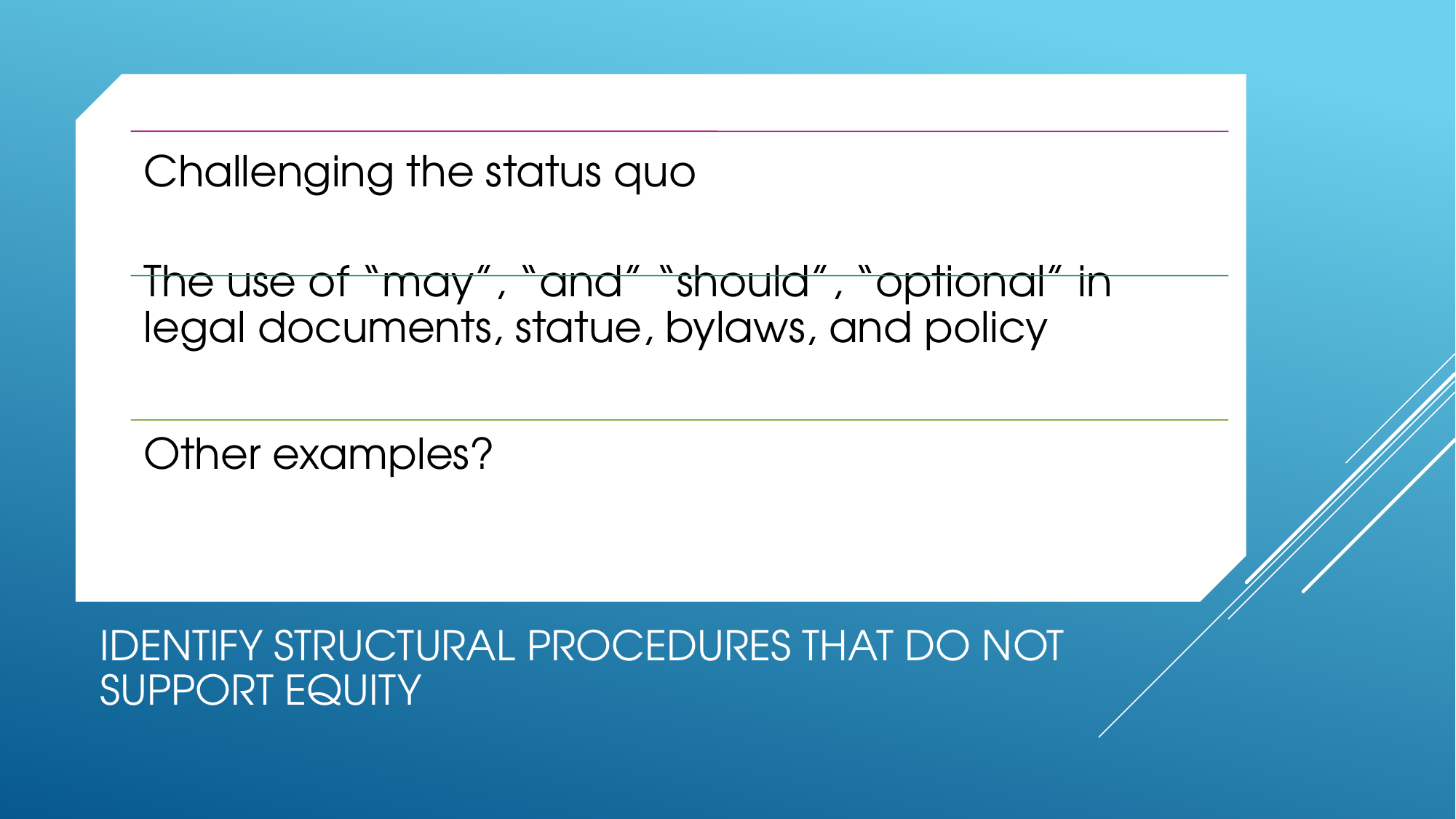

Challenging the status quo

The use of “may”, “and” “should”, “optional” in legal documents, statue, bylaws, and policy

Other examples?
# Identify structural procedures that do not support equity